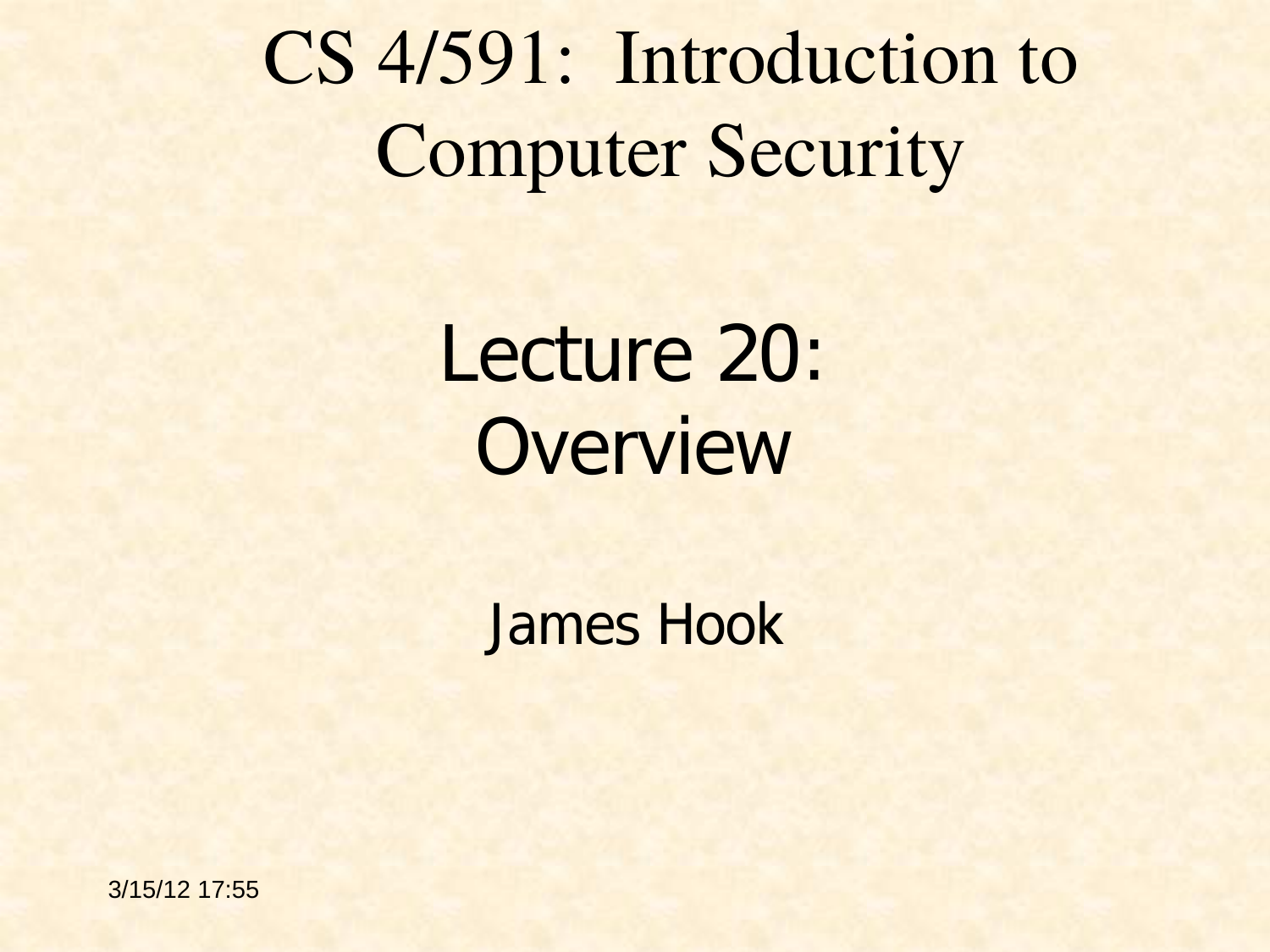

CS 4/591:  Introduction to Computer Security
# Lecture 20: Overview
James Hook
3/15/12 17:55